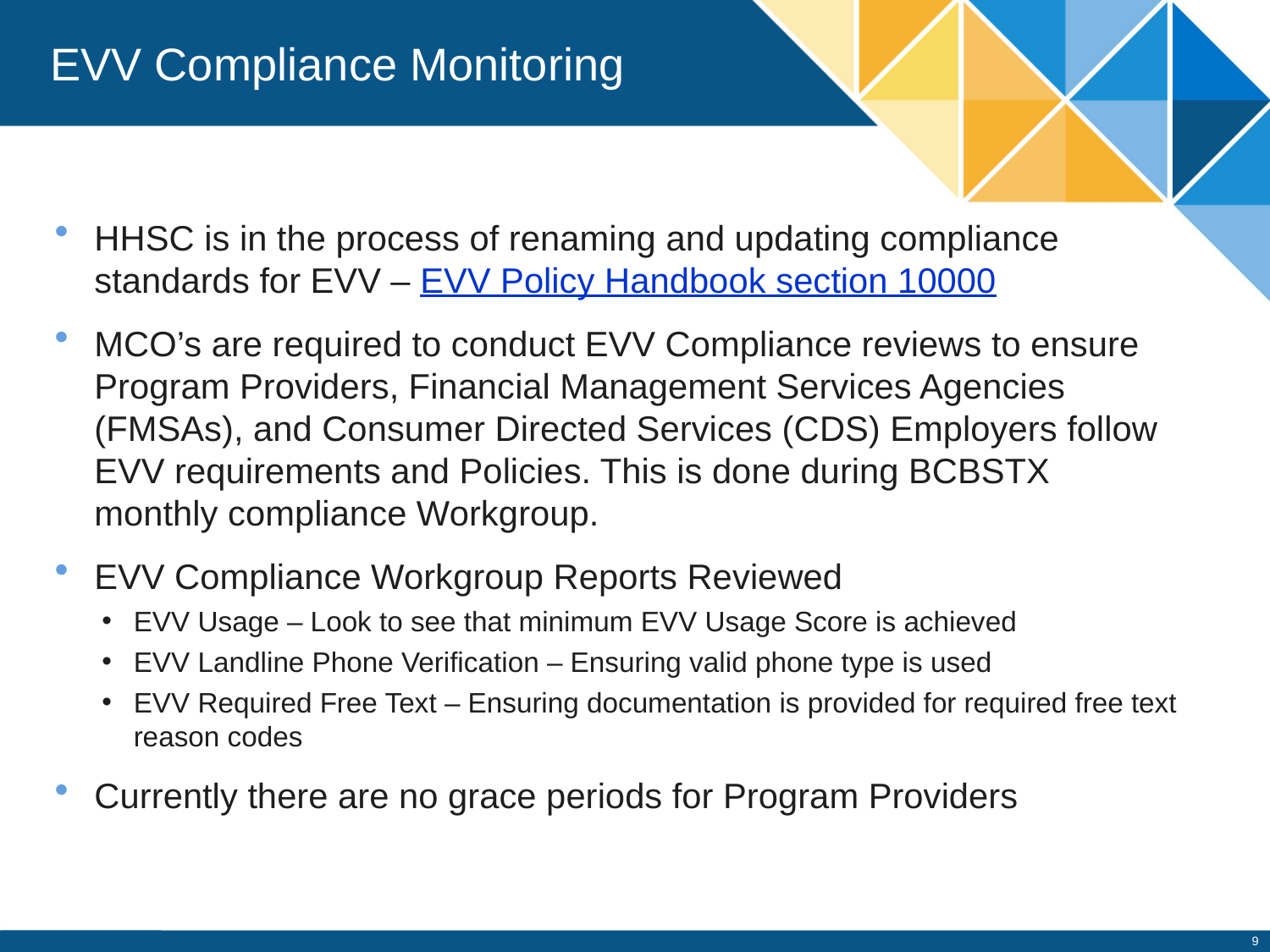

# EVV Compliance Monitoring
HHSC is in the process of renaming and updating compliance standards for EVV – EVV Policy Handbook section 10000
MCO’s are required to conduct EVV Compliance reviews to ensure Program Providers, Financial Management Services Agencies (FMSAs), and Consumer Directed Services (CDS) Employers follow EVV requirements and Policies. This is done during BCBSTX monthly compliance Workgroup.
EVV Compliance Workgroup Reports Reviewed
EVV Usage – Look to see that minimum EVV Usage Score is achieved
EVV Landline Phone Verification – Ensuring valid phone type is used
EVV Required Free Text – Ensuring documentation is provided for required free text reason codes
Currently there are no grace periods for Program Providers
9